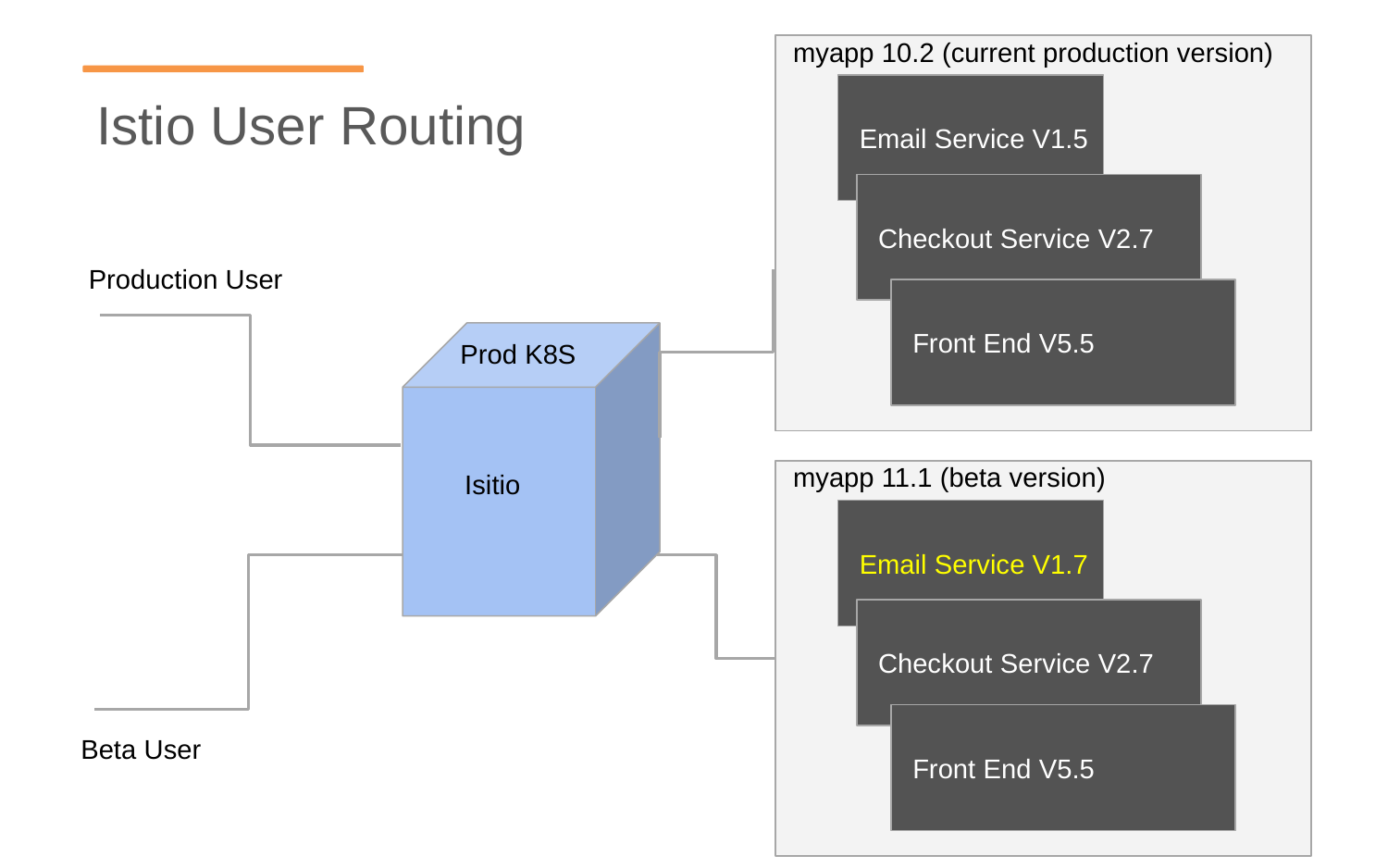

myapp 10.2 (current production version)

 Email Service V1.5
 Checkout Service V2.7
 Front End V5.5

Istio User Routing
Production User

Prod K8S
myapp 11.1 (beta version)

 Email Service V1.7
 Checkout Service V2.7
 Front End V5.5
Isitio
Beta User